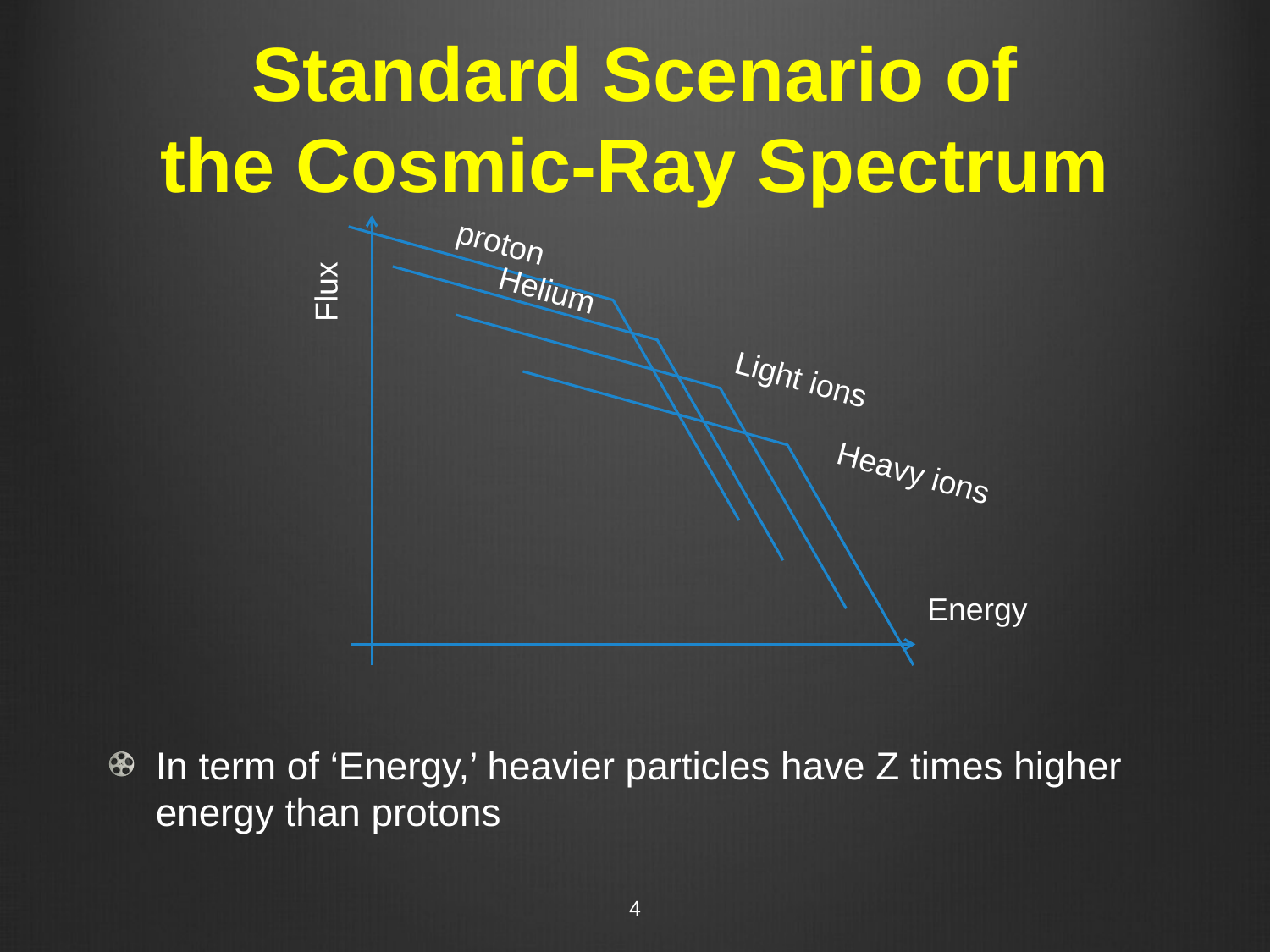

# Standard Scenario of the Cosmic-Ray Spectrum
proton

Helium
Flux

Light ions

Heavy ions
Energy
In term of ‘Energy,’ heavier particles have Z times higher energy than protons
4